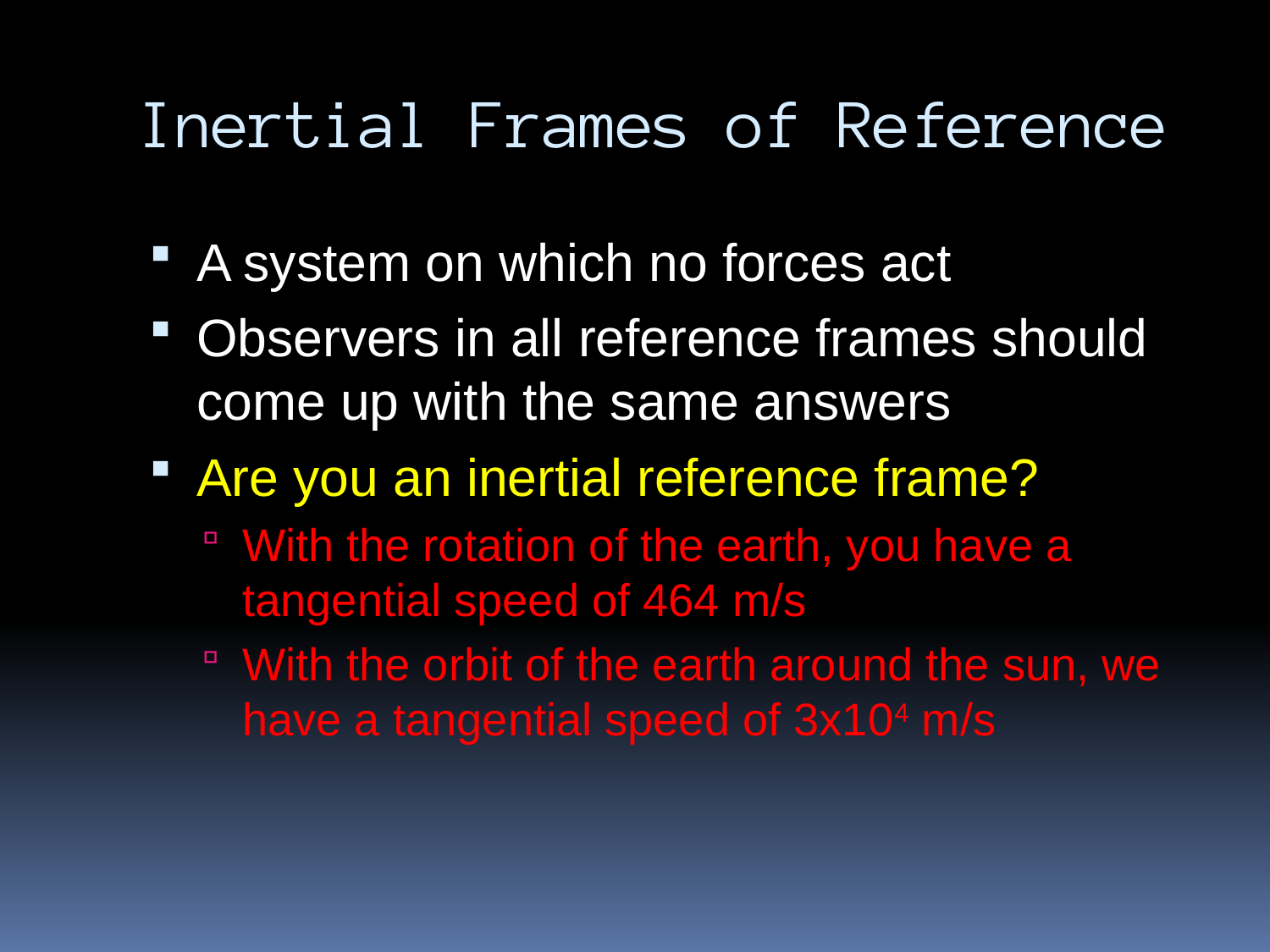

# Inertial Frames of Reference
A system on which no forces act
Observers in all reference frames should come up with the same answers
Are you an inertial reference frame?
With the rotation of the earth, you have a tangential speed of 464 m/s
With the orbit of the earth around the sun, we have a tangential speed of 3x104 m/s